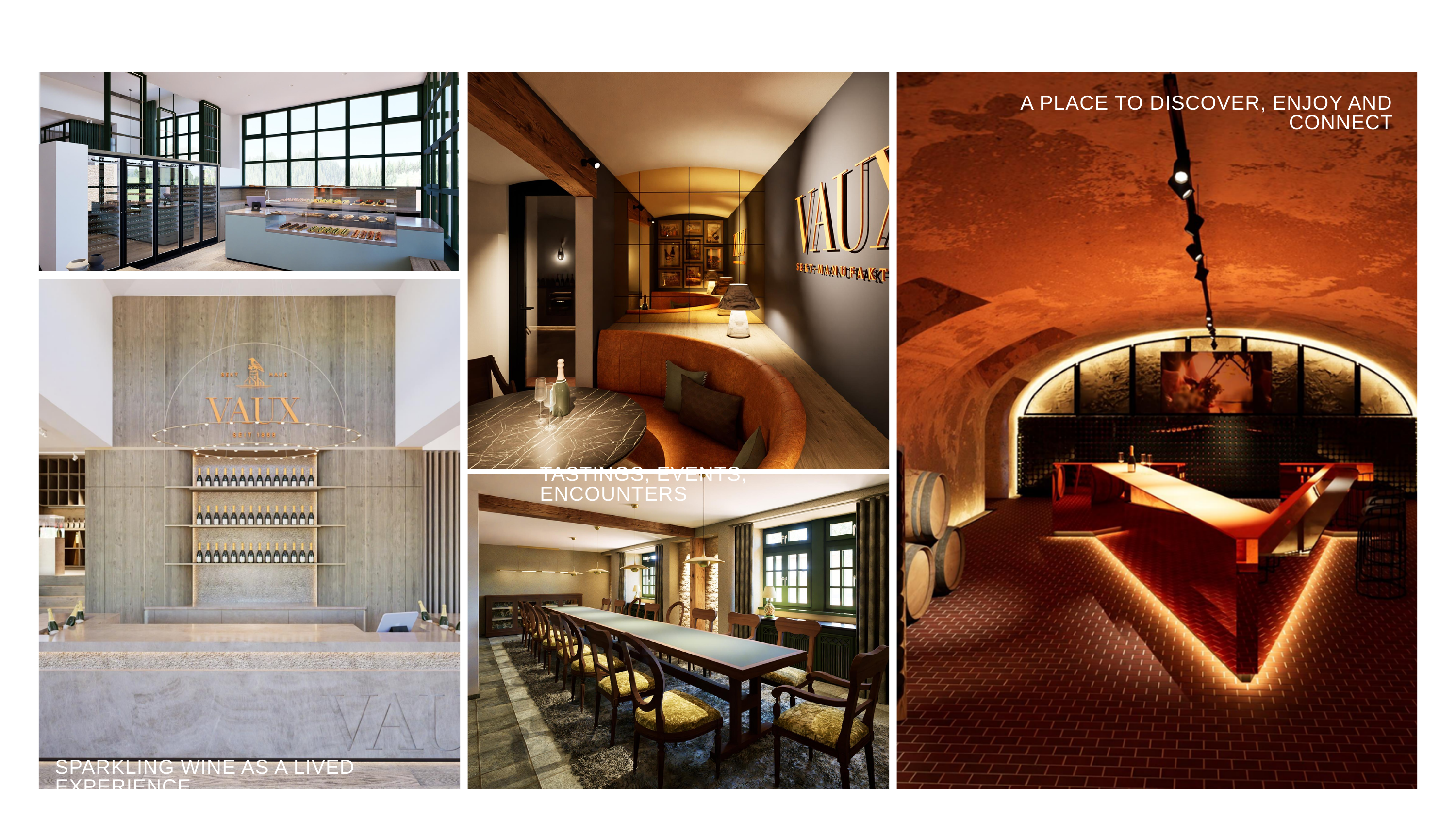

A PLACE TO DISCOVER, ENJOY AND CONNECT

TASTINGS, EVENTS, ENCOUNTERS

SPARKLING WINE AS A LIVED EXPERIENCE